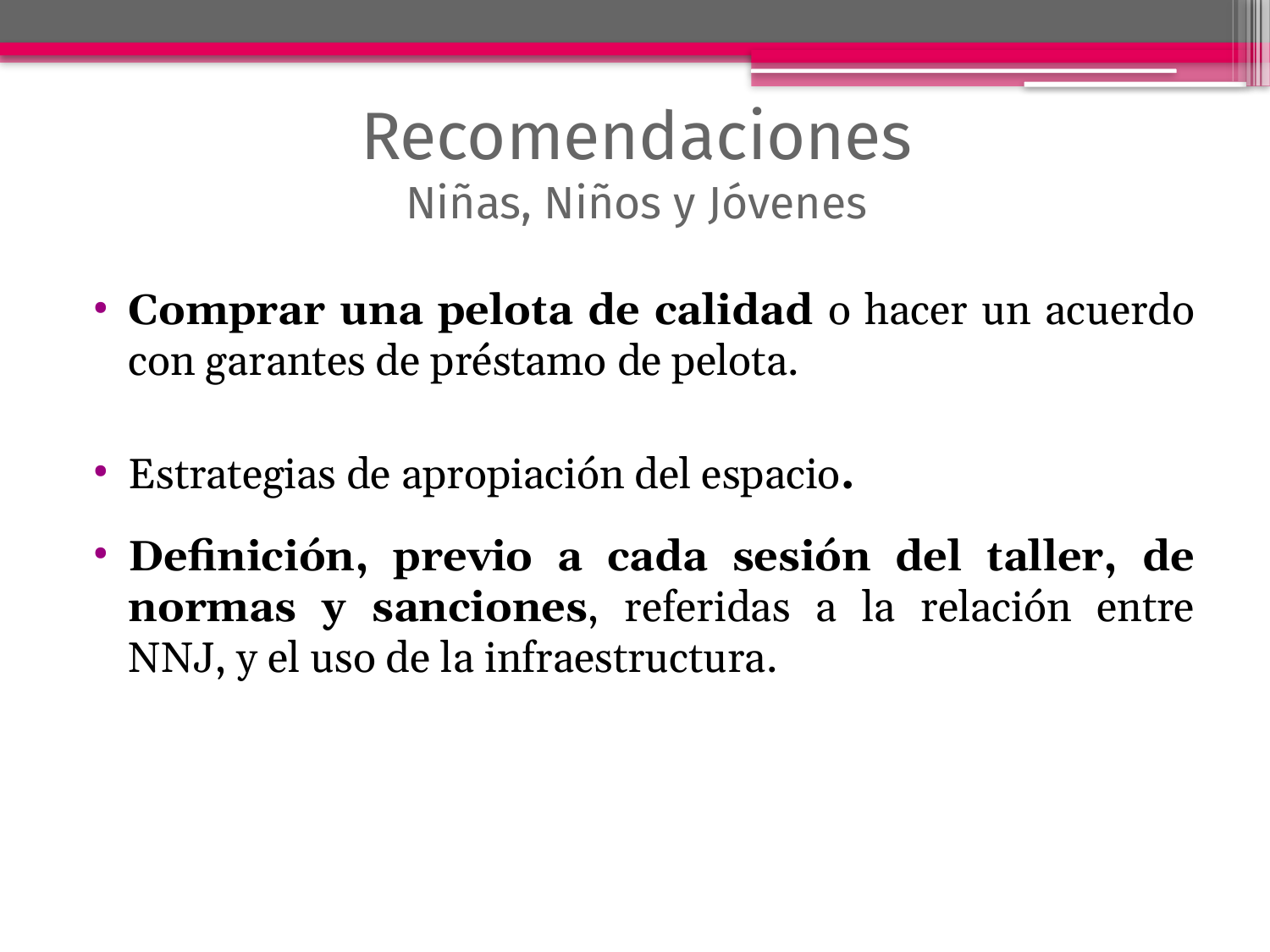

# Recomendaciones Niñas, Niños y Jóvenes
Comprar una pelota de calidad o hacer un acuerdo con garantes de préstamo de pelota.

Estrategias de apropiación del espacio.

Definición, previo a cada sesión del taller, de normas y sanciones, referidas a la relación entre NNJ, y el uso de la infraestructura.